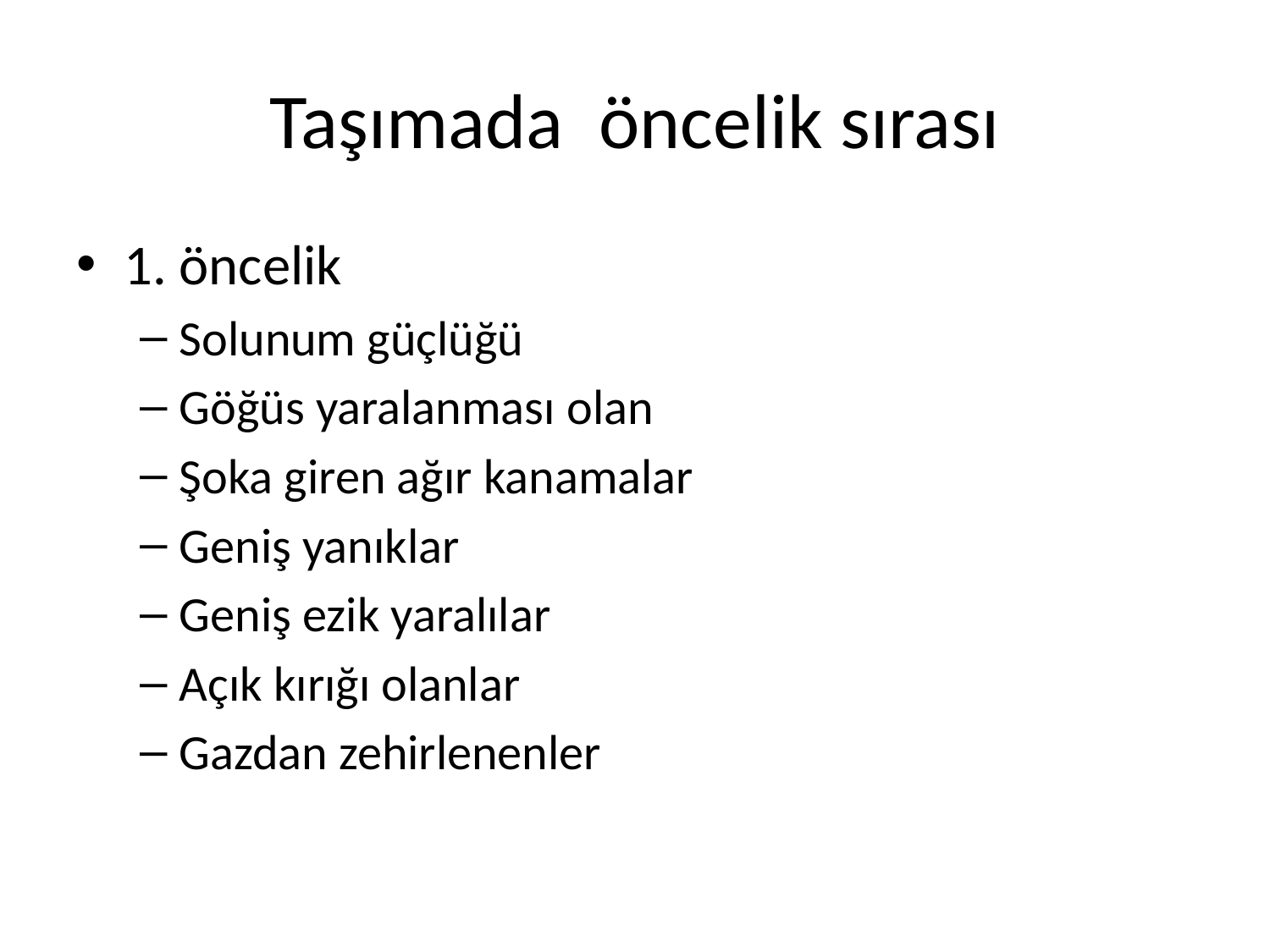

# Taşımada  öncelik sırası
1. öncelik
Solunum güçlüğü
Göğüs yaralanması olan
Şoka giren ağır kanamalar
Geniş yanıklar
Geniş ezik yaralılar
Açık kırığı olanlar
Gazdan zehirlenenler